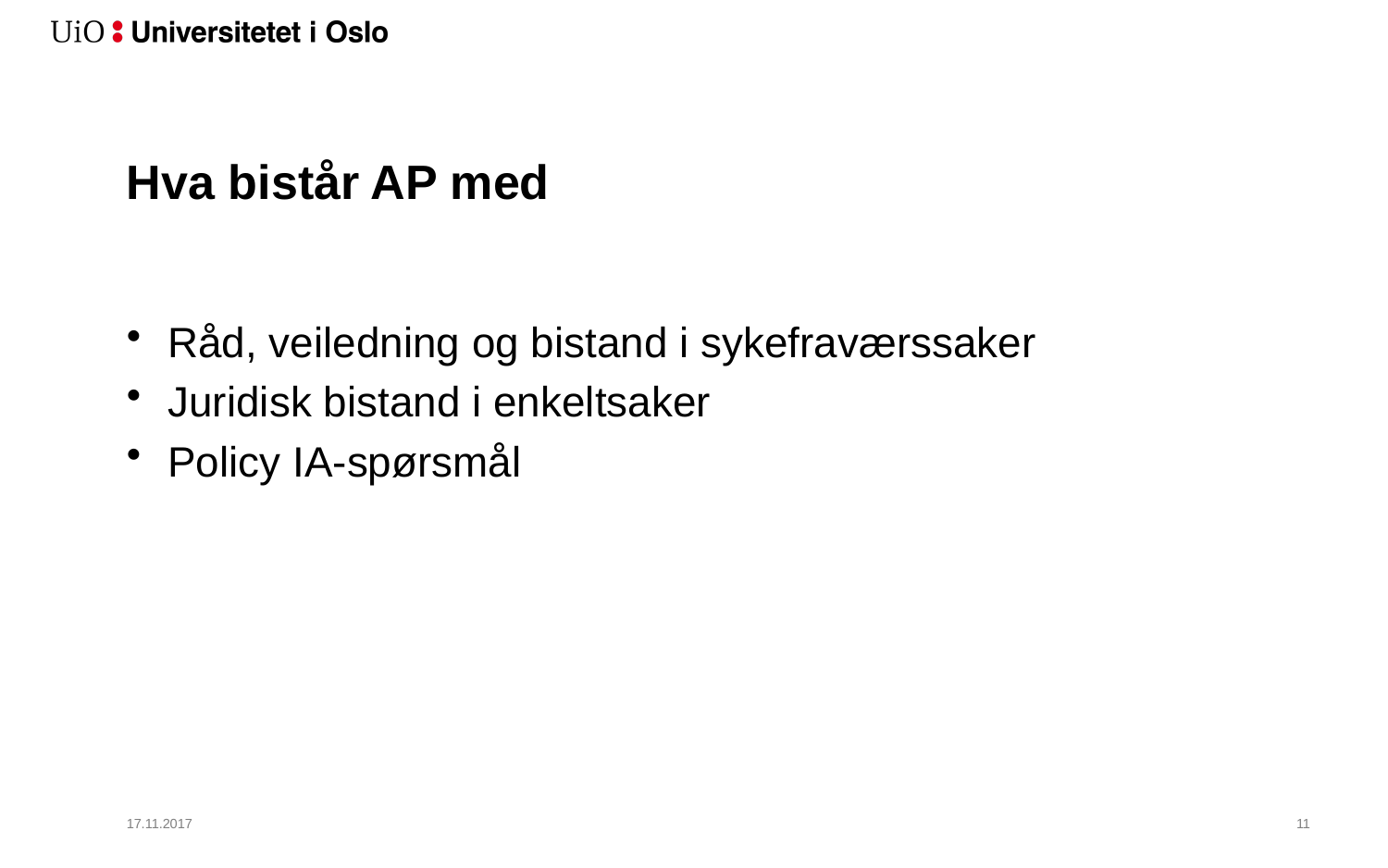

# Hva bistår AP med

Råd, veiledning og bistand i sykefraværssaker
Juridisk bistand i enkeltsaker
Policy IA-spørsmål
17.11.2017
11